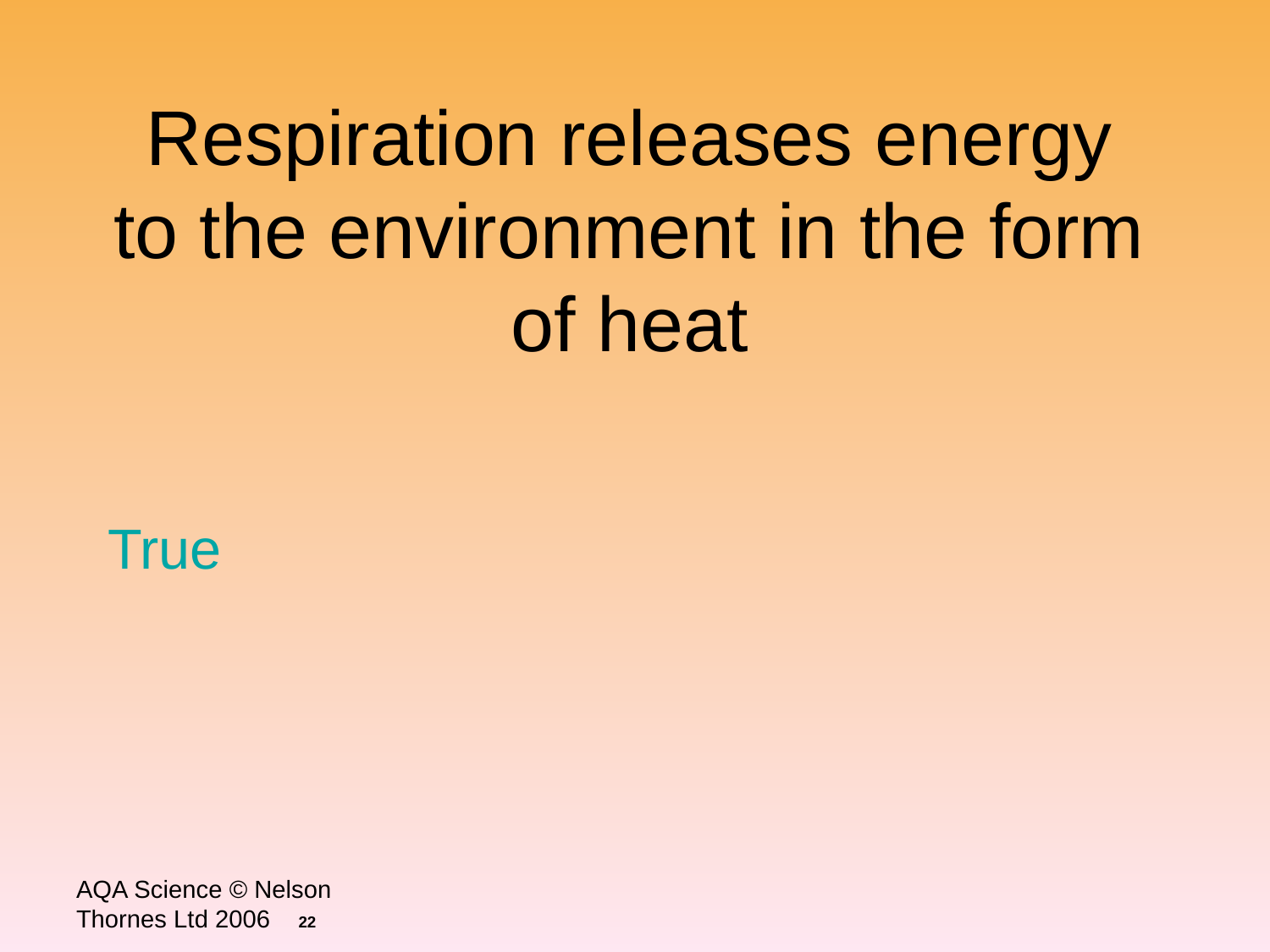

# Respiration releases energy to the environment in the form of heat
True
AQA Science © Nelson Thornes Ltd 2006    22